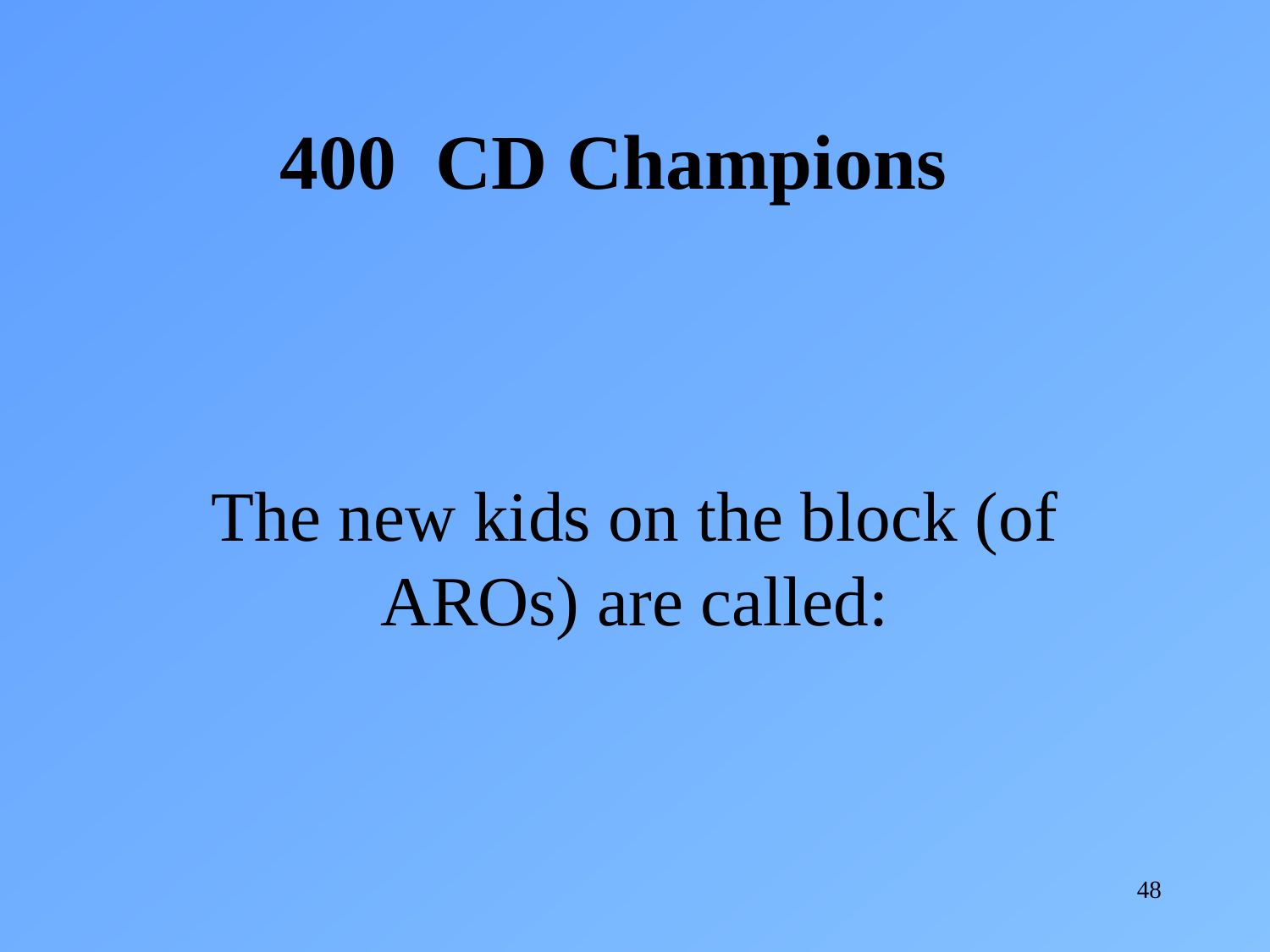

400  CD Champions
The new kids on the block (of AROs) are called:

48